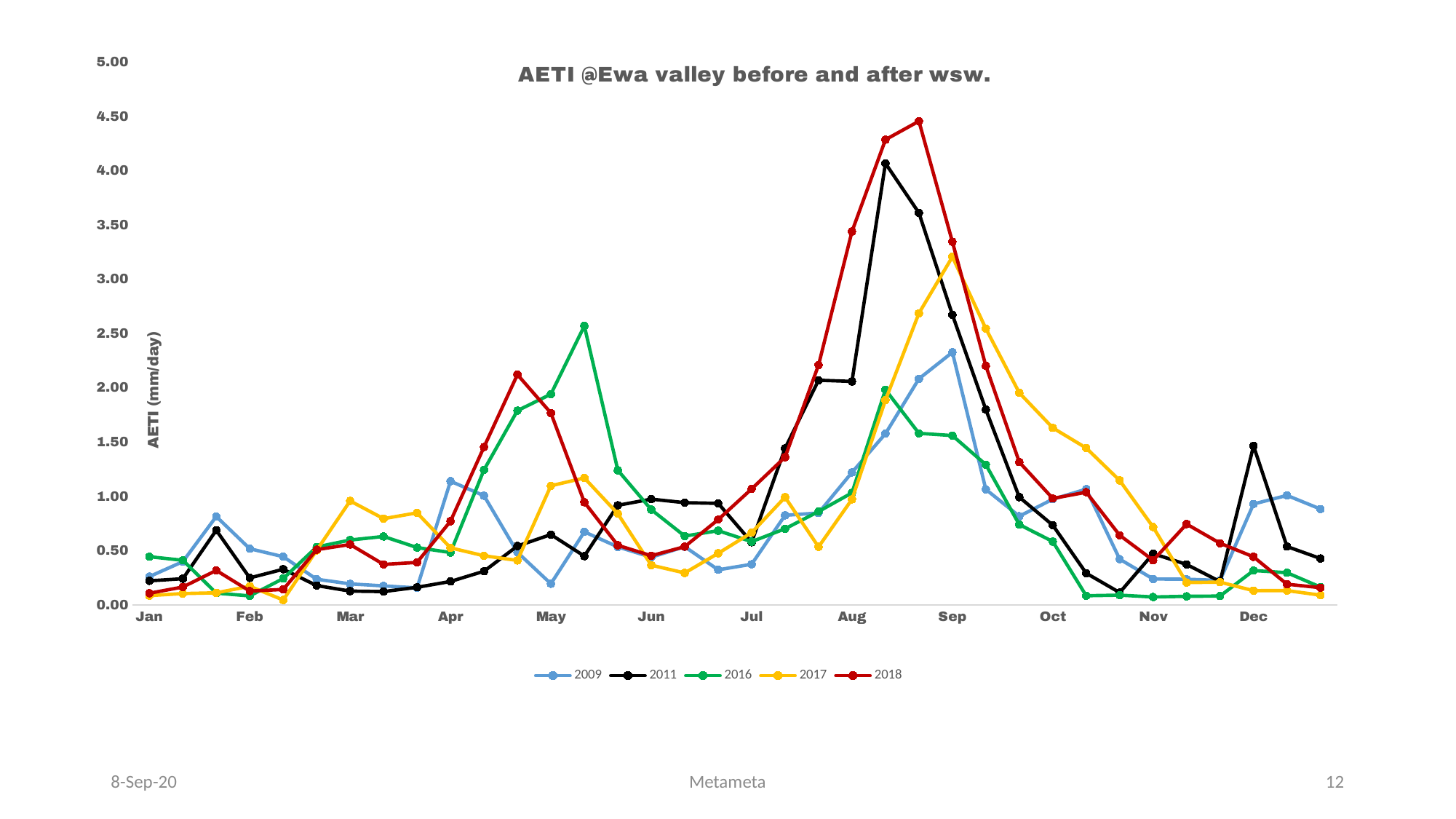

### Chart: AETI @Ewa valley before and after wsw.

| Category | 2009 | 2011 | 2016 | 2017 | 2018 |
|---|---|---|---|---|---|
| Jan | 0.260264900662251 | 0.221523178807947 | 0.44347826086957004 | 0.085326086956522 | 0.1070652173913 |
|  | 0.39801324503311203 | 0.24072847682119203 | 0.41086956521739 | 0.10434782608696001 | 0.16467391304348 |
|  | 0.813576158940397 | 0.687417218543046 | 0.10815217391304 | 0.11086956521739 | 0.31739130434783003 |
| Feb | 0.5172185430463571 | 0.24834437086092703 | 0.082608695652174 | 0.17119565217391 | 0.12717391304348 |
|  | 0.443708609271523 | 0.32814569536423804 | 0.24239130434783 | 0.045108695652174007 | 0.14184782608696 |
|  | 0.236092715231788 | 0.17814569536423802 | 0.53315217391304 | 0.50217391304348 | 0.50869565217391 |
| Mar | 0.193377483443708 | 0.12682119205298 | 0.5972826086956501 | 0.9570652173913001 | 0.55597826086957 |
|  | 0.17483443708609203 | 0.12251655629139001 | 0.62989130434783 | 0.7940217391304301 | 0.37282608695652003 |
|  | 0.156622516556291 | 0.16158940397350902 | 0.52771739130435 | 0.8472826086956501 | 0.39076086956522005 |
| Apr | 1.1387417218543001 | 0.21556291390728402 | 0.48206521739130004 | 0.525 | 0.7706521739130401 |
|  | 1.00529801324503 | 0.30960264900662204 | 1.2429347826087 | 0.45217391304348004 | 1.4532608695652 |
|  | 0.483774834437086 | 0.541721854304635 | 1.7885869565217 | 0.40923913043478005 | 2.120652173913 |
| May | 0.194701986754966 | 0.647350993377483 | 1.9402173913043002 | 1.0967391304348 | 1.766847826087 |
|  | 0.6725165562913901 | 0.449006622516556 | 2.5690217391304 | 1.1690217391304 | 0.945108695652169 |
|  | 0.5337748344370861 | 0.9168874172185429 | 1.2396739130435002 | 0.8391304347826101 | 0.54836956521739 |
| Jun | 0.438741721854304 | 0.973509933774834 | 0.877173913043479 | 0.36576086956522 | 0.45271739130435 |
|  | 0.535761589403973 | 0.9413907284768211 | 0.63369565217391 | 0.29402173913043 | 0.53641304347826 |
|  | 0.322847682119205 | 0.9347682119205291 | 0.6831521739130401 | 0.47500000000000003 | 0.7853260869565201 |
| Jul | 0.373841059602649 | 0.576490066225165 | 0.5820652173913 | 0.66467391304348 | 1.0673913043478 |
|  | 0.824834437086092 | 1.4413907284768201 | 0.70108695652174 | 0.9913043478260891 | 1.3603260869565001 |
|  | 0.846026490066225 | 2.06854304635761 | 0.85978260869565 | 0.5342391304347801 | 2.2092391304348 |
| Aug | 1.2198675496688702 | 2.05761589403973 | 1.0315217391304 | 0.9722826086956501 | 3.4385869565217 |
|  | 1.5761589403973502 | 4.06622516556291 | 1.9815217391304 | 1.8847826086957 | 4.2842391304348 |
|  | 2.08178807947019 | 3.60993377483443 | 1.5798913043478002 | 2.6858695652174003 | 4.454347826087001 |
| Sep | 2.32615894039735 | 2.67185430463576 | 1.5592391304348001 | 3.2054347826087004 | 3.3440217391304006 |
|  | 1.06357615894039 | 1.7983443708609201 | 1.2913043478261002 | 2.5451086956522 | 2.2010869565217 |
|  | 0.816556291390728 | 0.99205298013245 | 0.7391304347826101 | 1.9527173913043 | 1.3146739130435001 |
| Oct | 0.972847682119205 | 0.733774834437086 | 0.58315217391304 | 1.6298913043478 | 0.9798913043478301 |
|  | 1.0655629139072802 | 0.291390728476821 | 0.08423913043478301 | 1.4445652173913002 | 1.0375 |
|  | 0.42119205298013207 | 0.11324503311258201 | 0.089673913043478 | 1.1456521739130001 | 0.64130434782609 |
| Nov | 0.23841059602649 | 0.47152317880794703 | 0.072826086956522 | 0.7163043478260901 | 0.41032608695652 |
|  | 0.236092715231788 | 0.37218543046357605 | 0.078804347826087 | 0.20597826086957 | 0.74402173913043 |
|  | 0.22549668874172102 | 0.21456953642384102 | 0.081521739130435 | 0.20923913043478 | 0.56739130434783 |
| Dec | 0.9288079470198671 | 1.4642384105960202 | 0.31630434782609 | 0.13097826086957 | 0.44239130434783003 |
8-Sep-20
Metameta
12